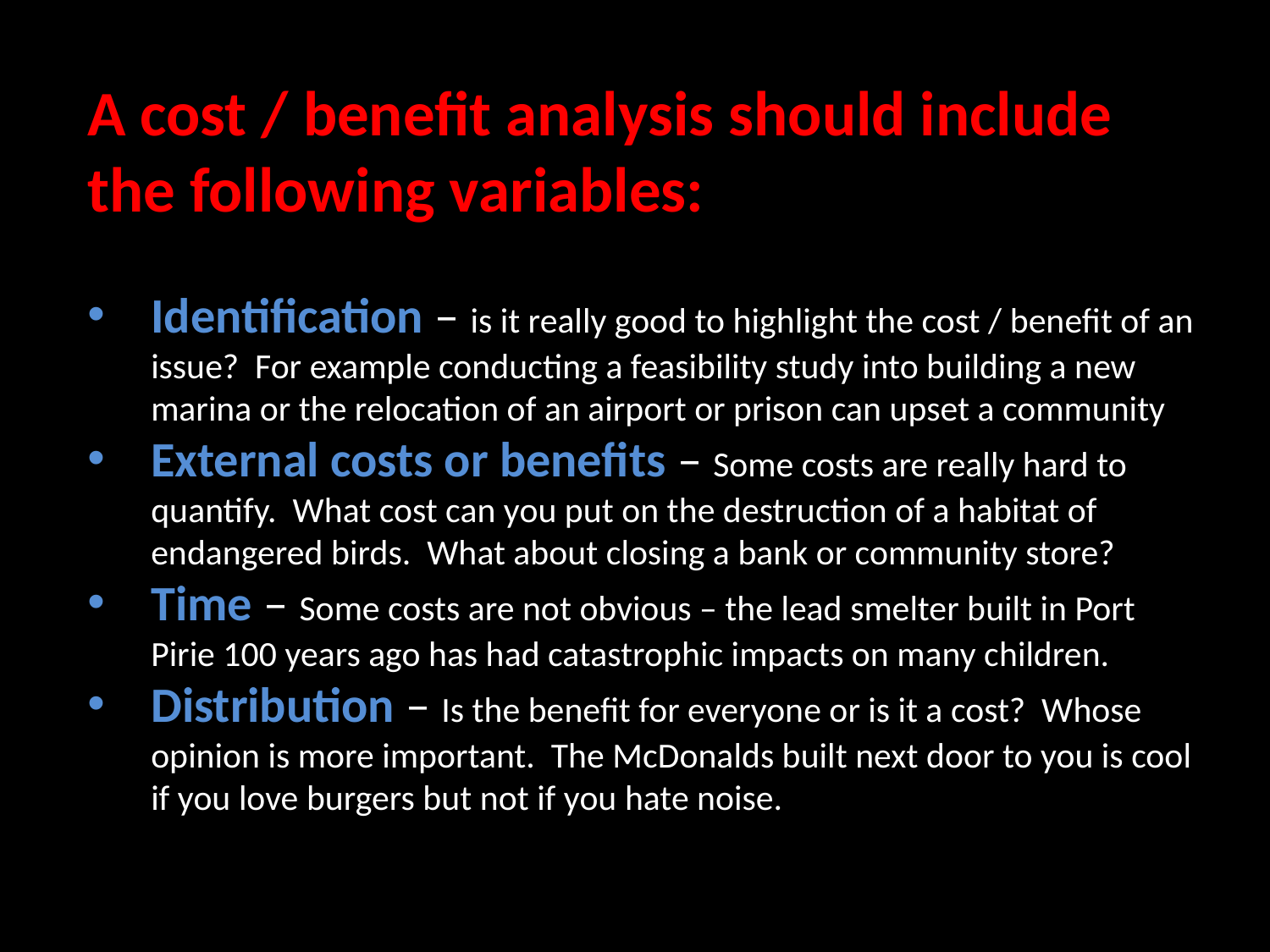

A cost / benefit analysis should include the following variables:

Identification – is it really good to highlight the cost / benefit of an issue?  For example conducting a feasibility study into building a new marina or the relocation of an airport or prison can upset a community
External costs or benefits – Some costs are really hard to quantify.  What cost can you put on the destruction of a habitat of endangered birds.  What about closing a bank or community store?
Time – Some costs are not obvious – the lead smelter built in Port Pirie 100 years ago has had catastrophic impacts on many children.
Distribution – Is the benefit for everyone or is it a cost?  Whose opinion is more important.  The McDonalds built next door to you is cool if you love burgers but not if you hate noise.